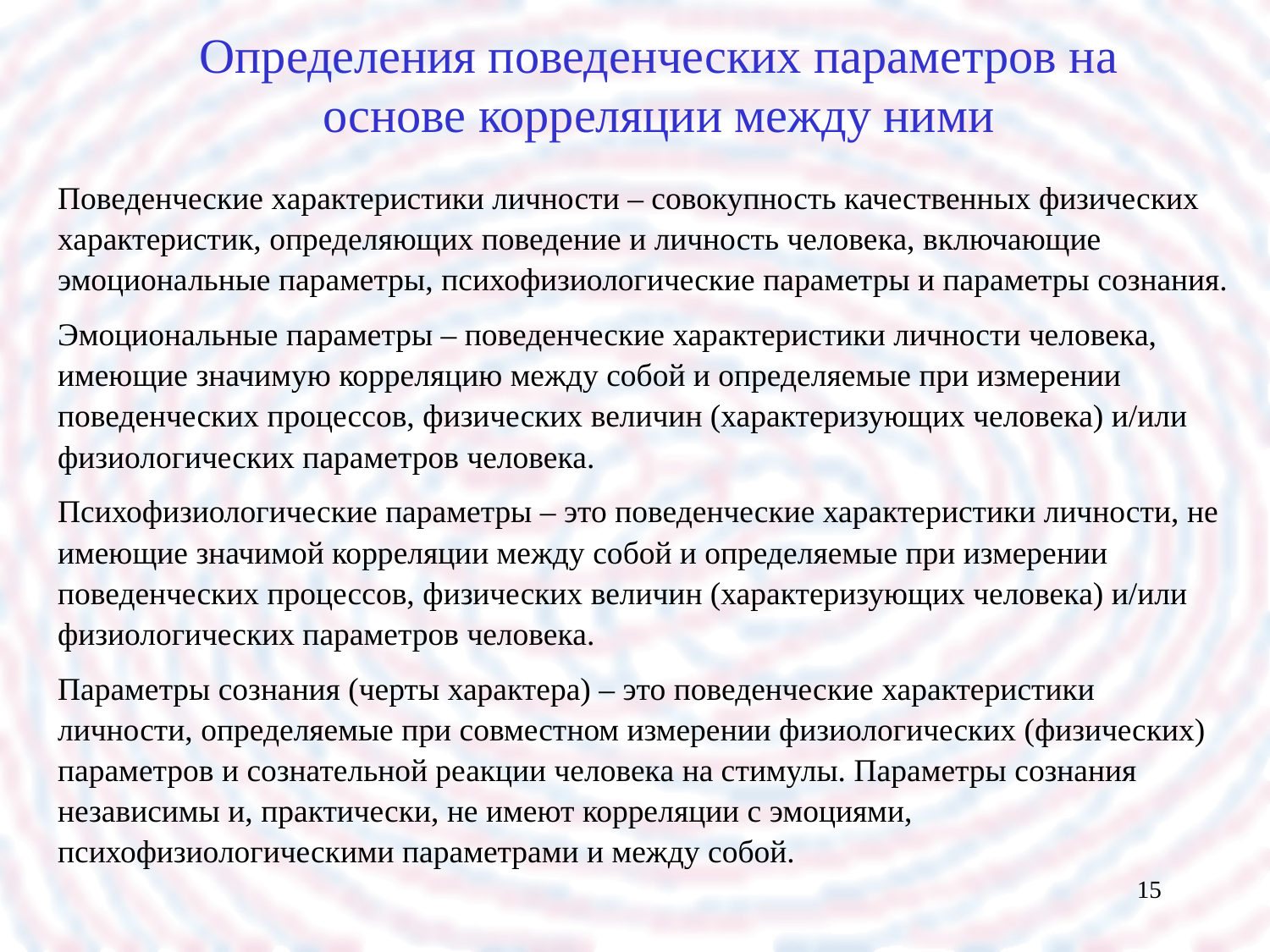

Определения поведенческих параметров на основе корреляции между ними
Поведенческие характеристики личности – совокупность качественных физических характеристик, определяющих поведение и личность человека, включающие эмоциональные параметры, психофизиологические параметры и параметры сознания.
Эмоциональные параметры – поведенческие характеристики личности человека, имеющие значимую корреляцию между собой и определяемые при измерении поведенческих процессов, физических величин (характеризующих человека) и/или физиологических параметров человека.
Психофизиологические параметры – это поведенческие характеристики личности, не имеющие значимой корреляции между собой и определяемые при измерении поведенческих процессов, физических величин (характеризующих человека) и/или физиологических параметров человека.
Параметры сознания (черты характера) – это поведенческие характеристики личности, определяемые при совместном измерении физиологических (физических) параметров и сознательной реакции человека на стимулы. Параметры сознания независимы и, практически, не имеют корреляции с эмоциями, психофизиологическими параметрами и между собой.

15